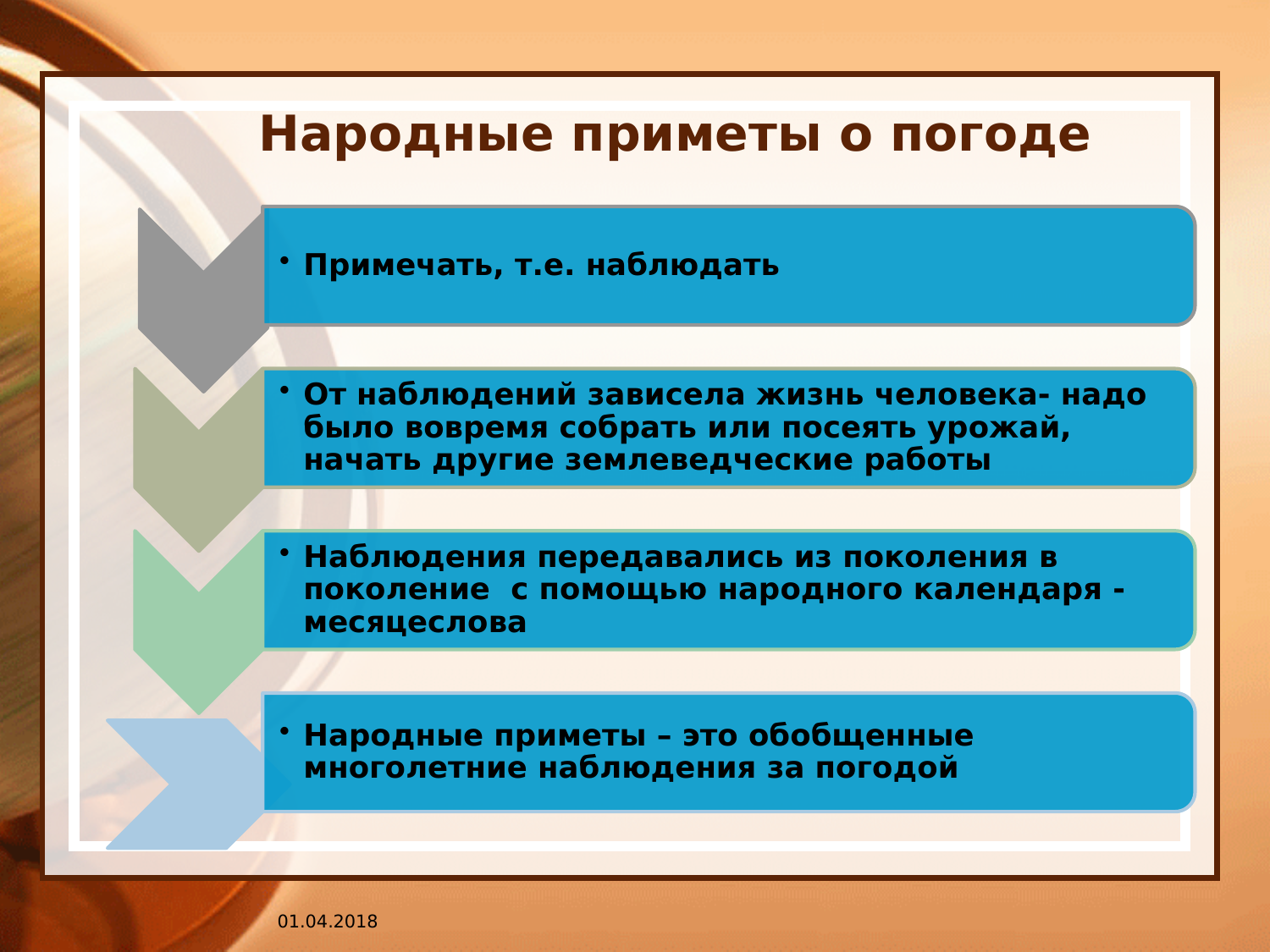

# Народные приметы о погоде

Примечать, т.е. наблюдать

От наблюдений зависела жизнь человека- надо было вовремя собрать или посеять урожай, начать другие землеведческие работы

Наблюдения передавались из поколения в поколение  с помощью народного календаря - месяцеслова

Народные приметы – это обобщенные многолетние наблюдения за погодой

01.04.2018